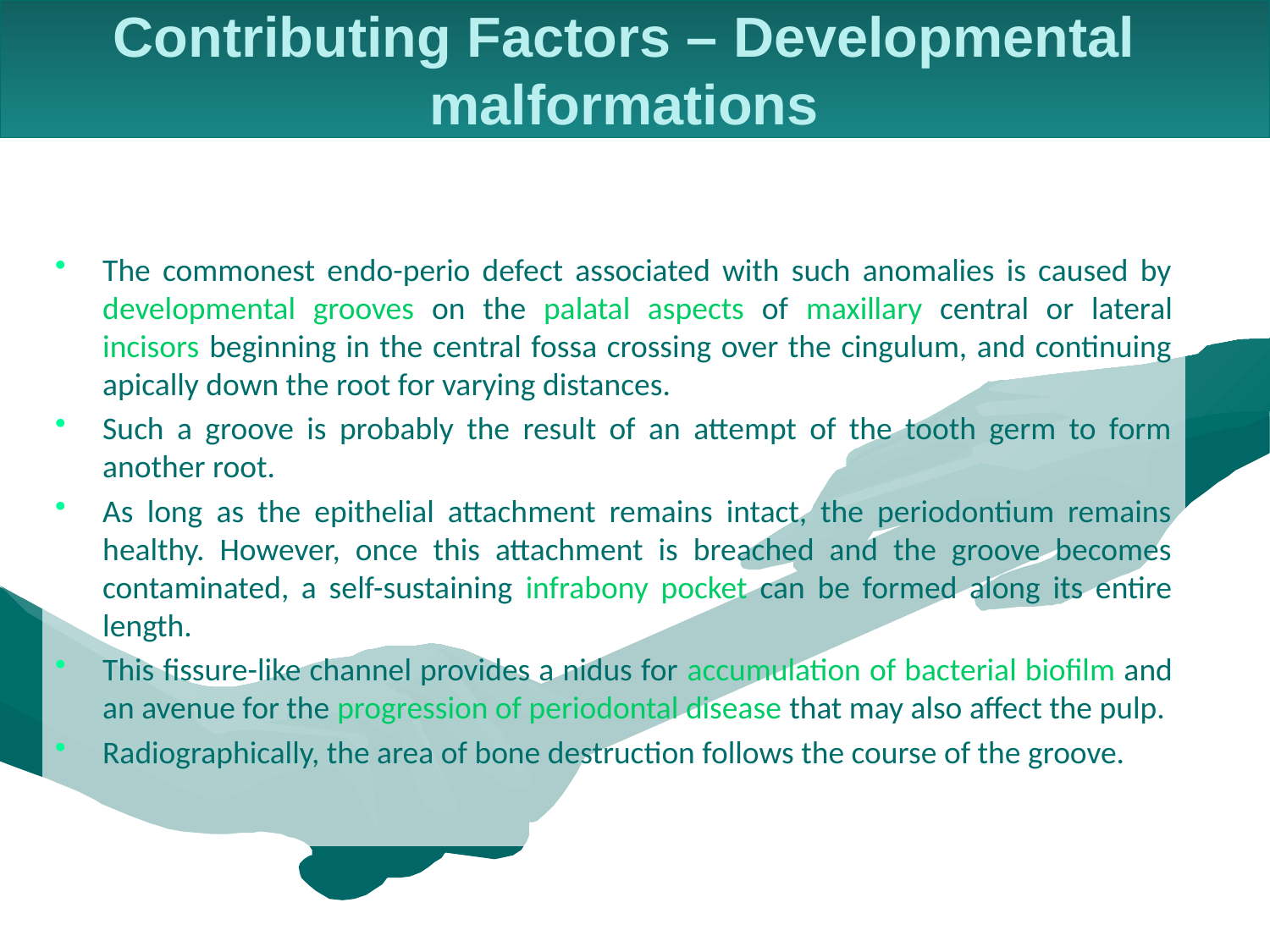

Contributing Factors – Developmental malformations
The commonest endo-perio defect associated with such anomalies is caused by developmental grooves on the palatal aspects of maxillary central or lateral incisors beginning in the central fossa crossing over the cingulum, and continuing apically down the root for varying distances.
Such a groove is probably the result of an attempt of the tooth germ to form another root.
As long as the epithelial attachment remains intact, the periodontium remains healthy. However, once this attachment is breached and the groove becomes contaminated, a self-sustaining infrabony pocket can be formed along its entire length.
This fissure-like channel provides a nidus for accumulation of bacterial biofilm and an avenue for the progression of periodontal disease that may also affect the pulp.
Radiographically, the area of bone destruction follows the course of the groove.